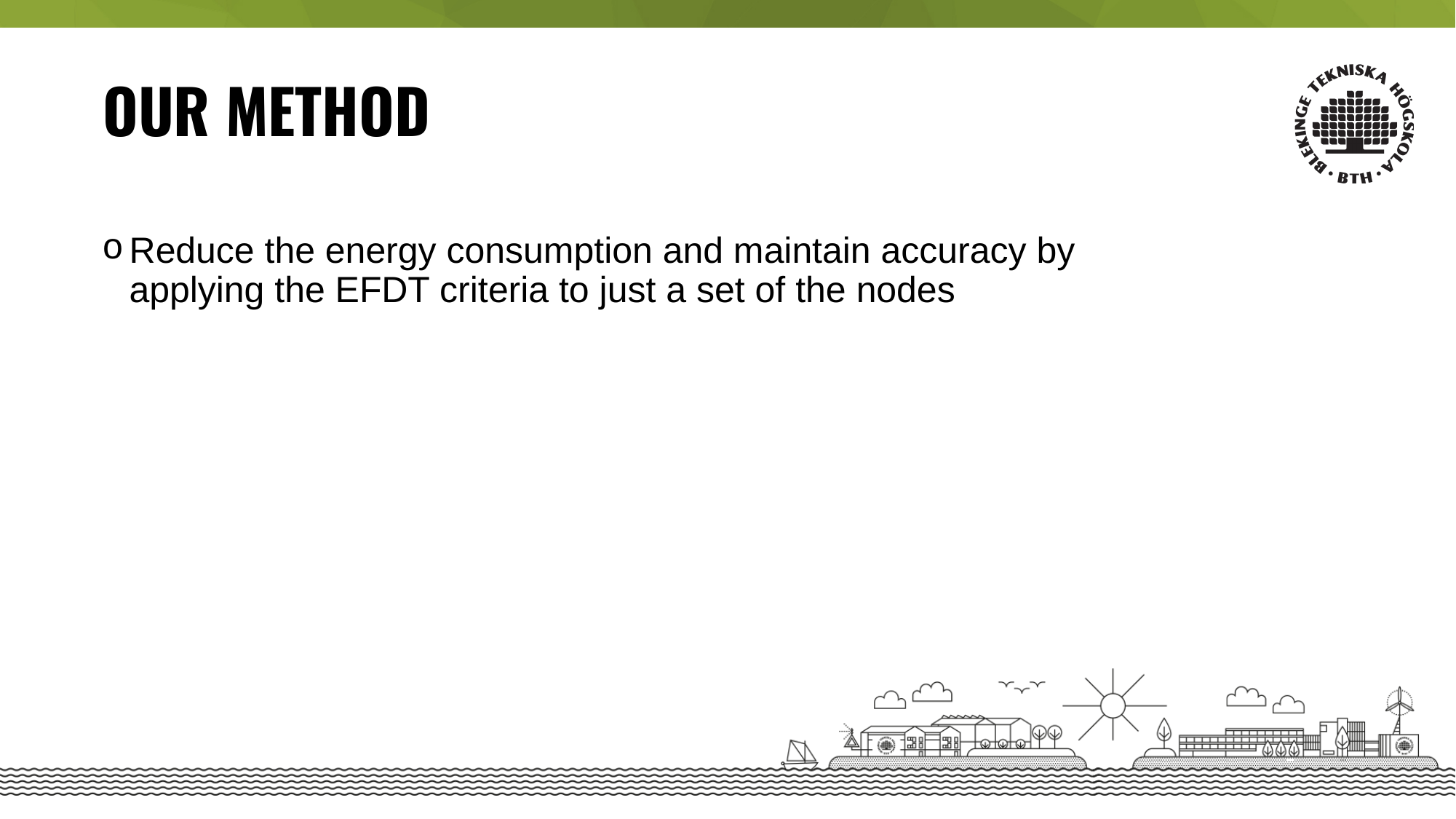

Our method
Reduce the energy consumption and maintain accuracy by applying the EFDT criteria to just a set of the nodes